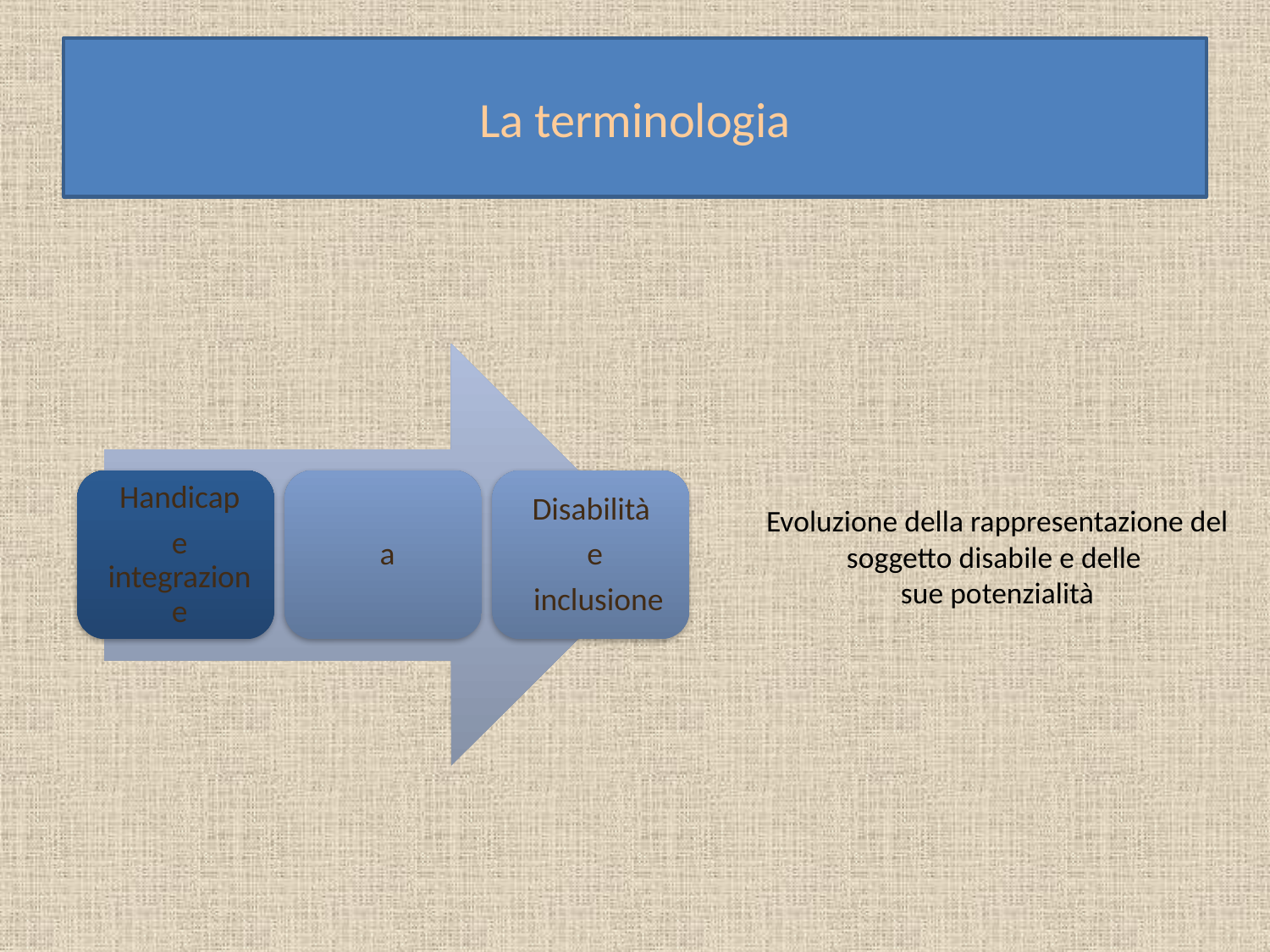

# La terminologia
Handicap
e integrazione
a
Disabilità
e
 inclusione
Evoluzione della rappresentazione del soggetto disabile e delle
sue potenzialità